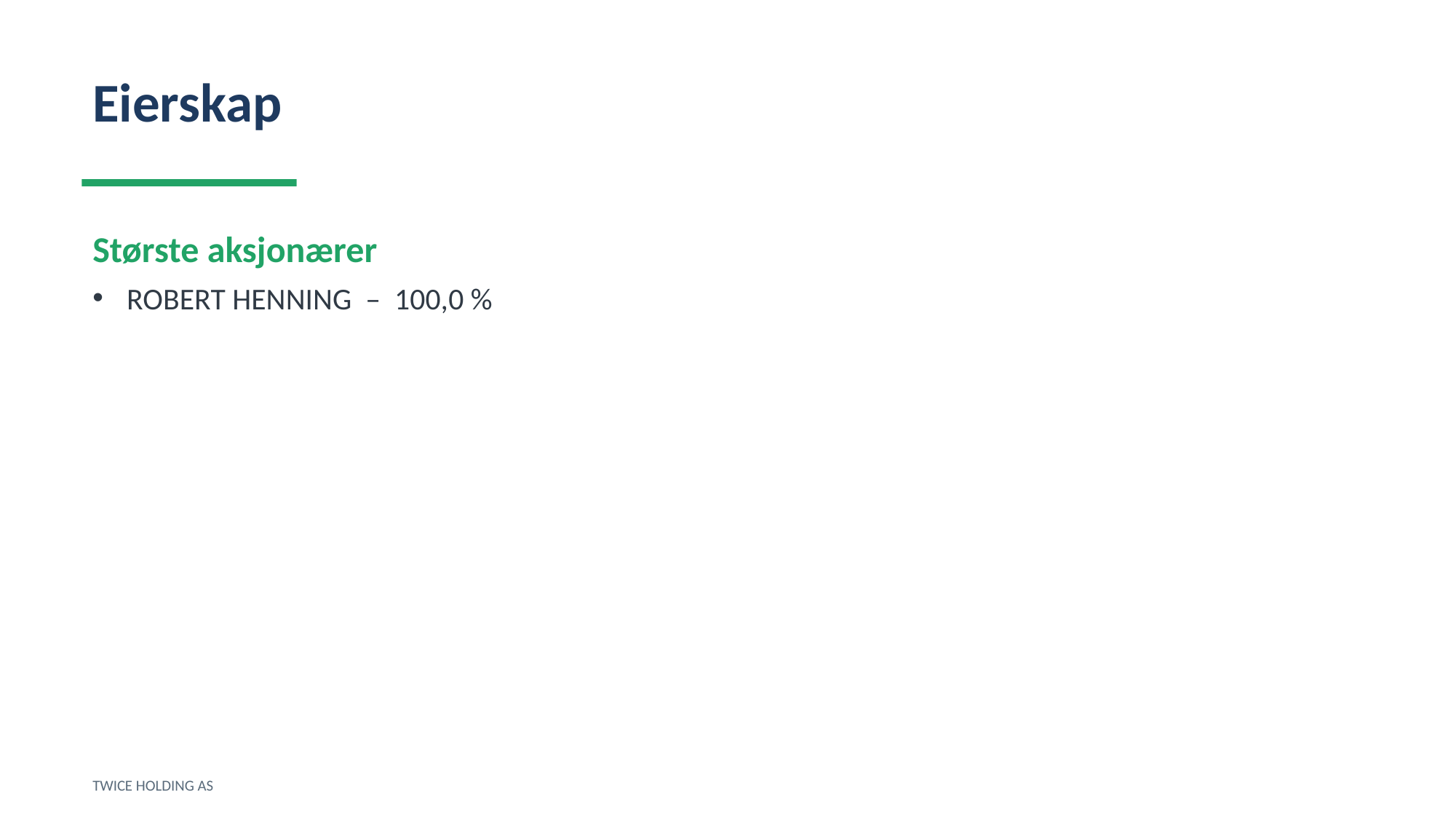

Eierskap

Største aksjonærer
ROBERT HENNING  –  100,0 %
TWICE HOLDING AS